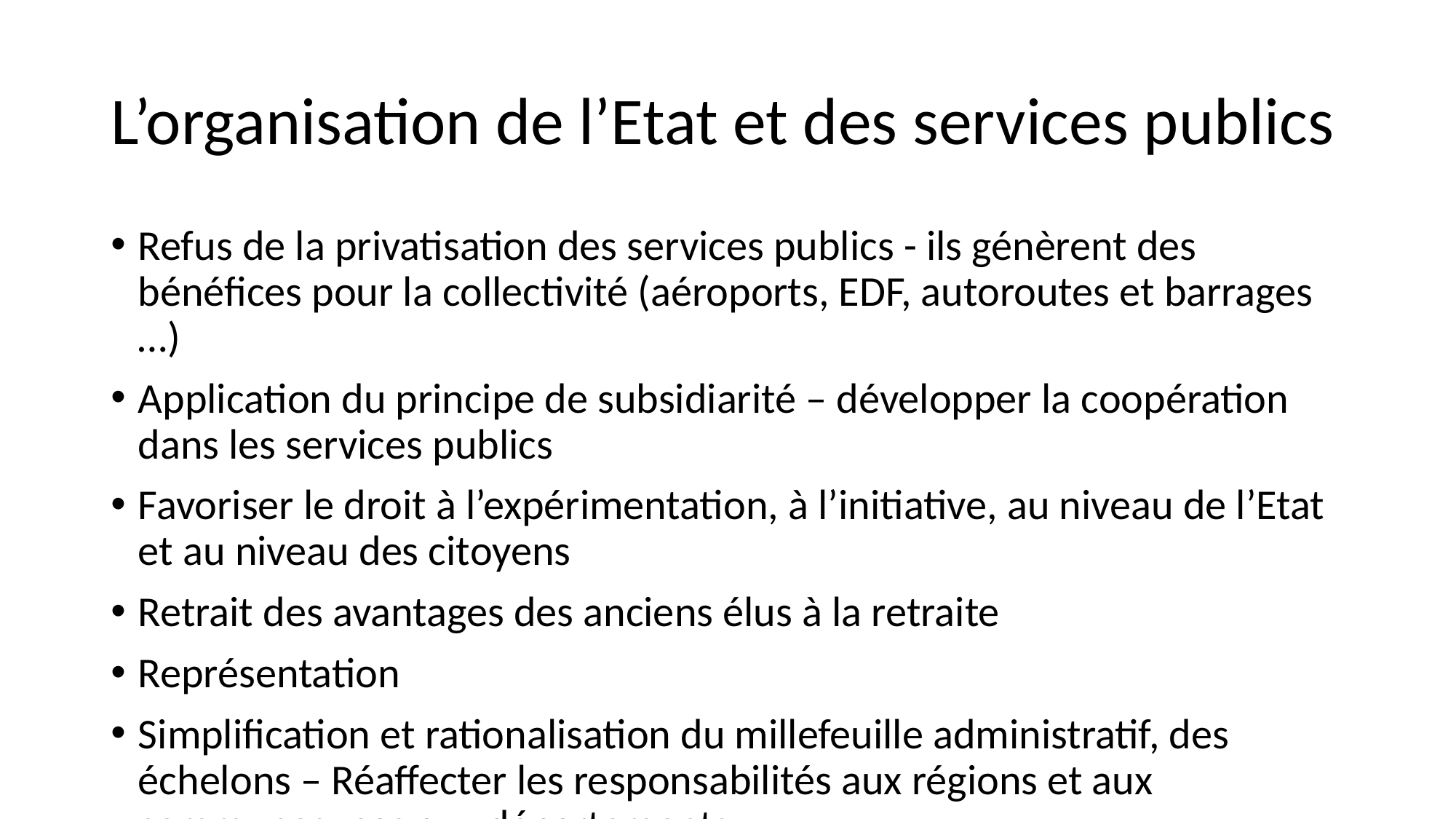

# L’organisation de l’Etat et des services publics
Refus de la privatisation des services publics - ils génèrent des bénéfices pour la collectivité (aéroports, EDF, autoroutes et barrages …)
Application du principe de subsidiarité – développer la coopération dans les services publics
Favoriser le droit à l’expérimentation, à l’initiative, au niveau de l’Etat et au niveau des citoyens
Retrait des avantages des anciens élus à la retraite
Représentation
Simplification et rationalisation du millefeuille administratif, des échelons – Réaffecter les responsabilités aux régions et aux communes, pas aux départements.